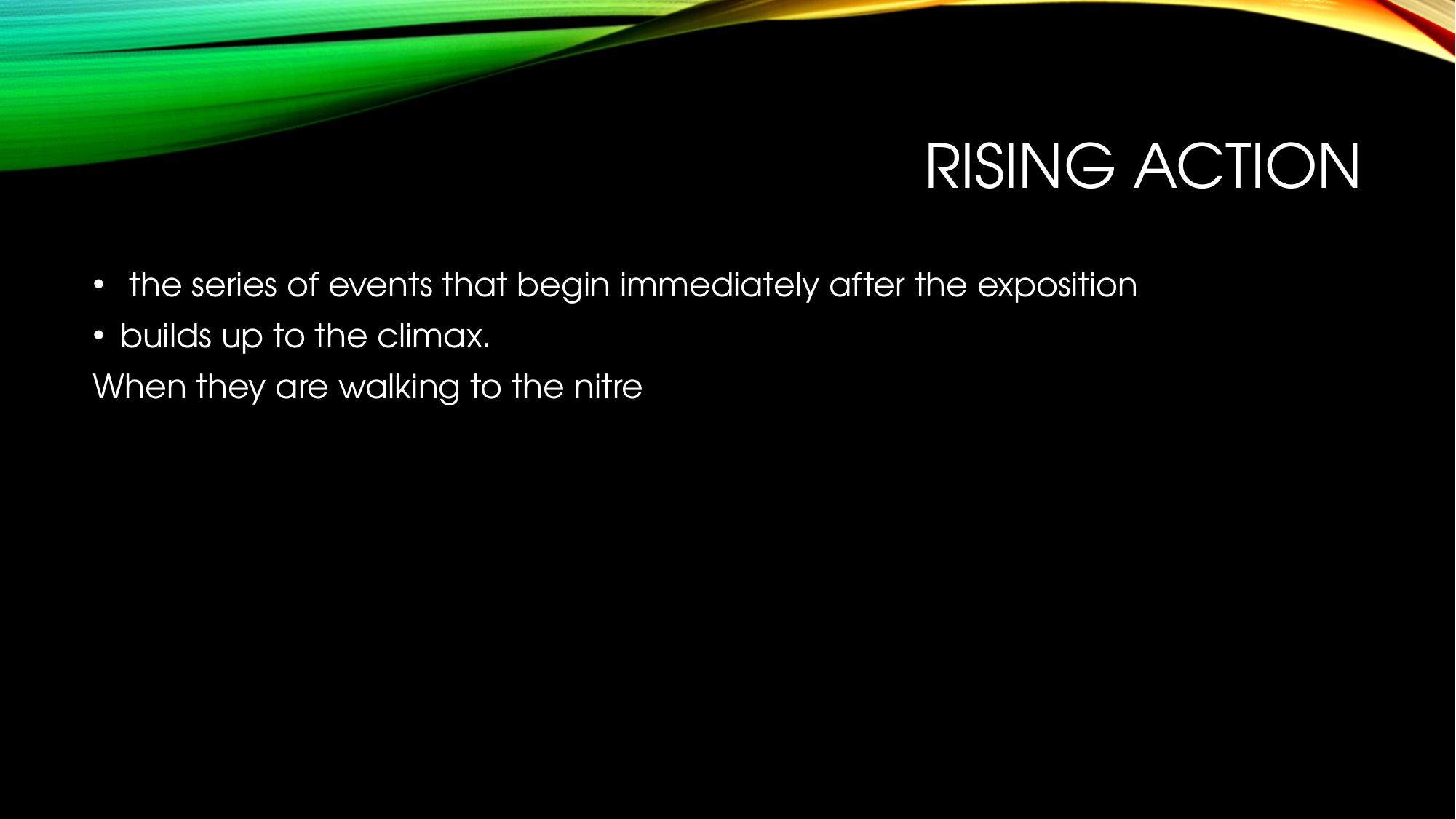

# Rising action
 the series of events that begin immediately after the exposition
builds up to the climax.
When they are walking to the nitre